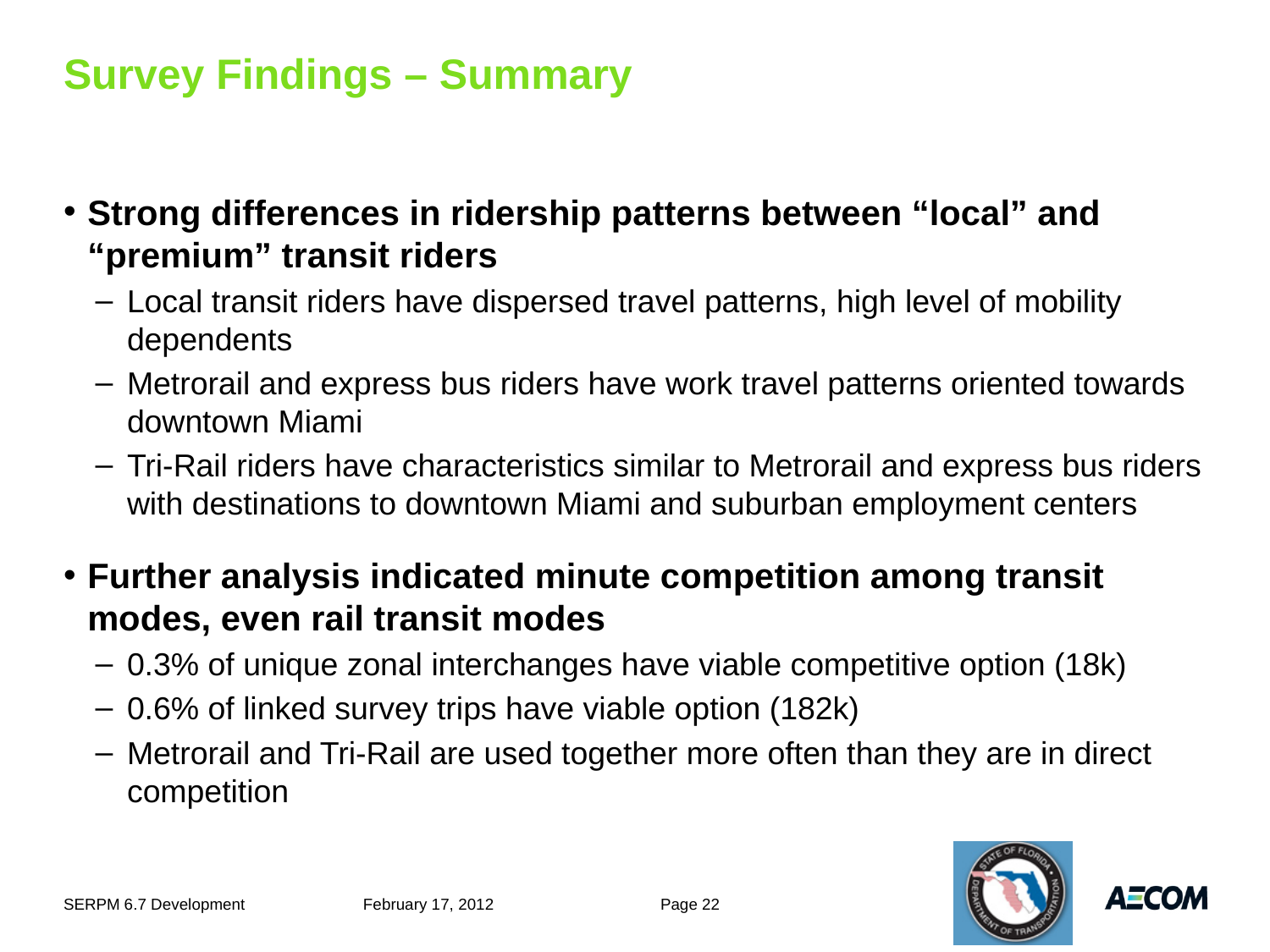

# Survey Findings – Summary
Strong differences in ridership patterns between “local” and “premium” transit riders
Local transit riders have dispersed travel patterns, high level of mobility dependents
Metrorail and express bus riders have work travel patterns oriented towards downtown Miami
Tri-Rail riders have characteristics similar to Metrorail and express bus riders with destinations to downtown Miami and suburban employment centers
Further analysis indicated minute competition among transit modes, even rail transit modes
0.3% of unique zonal interchanges have viable competitive option (18k)
0.6% of linked survey trips have viable option (182k)
Metrorail and Tri-Rail are used together more often than they are in direct competition

SERPM 6.7 Development
February 17, 2012
Page 22